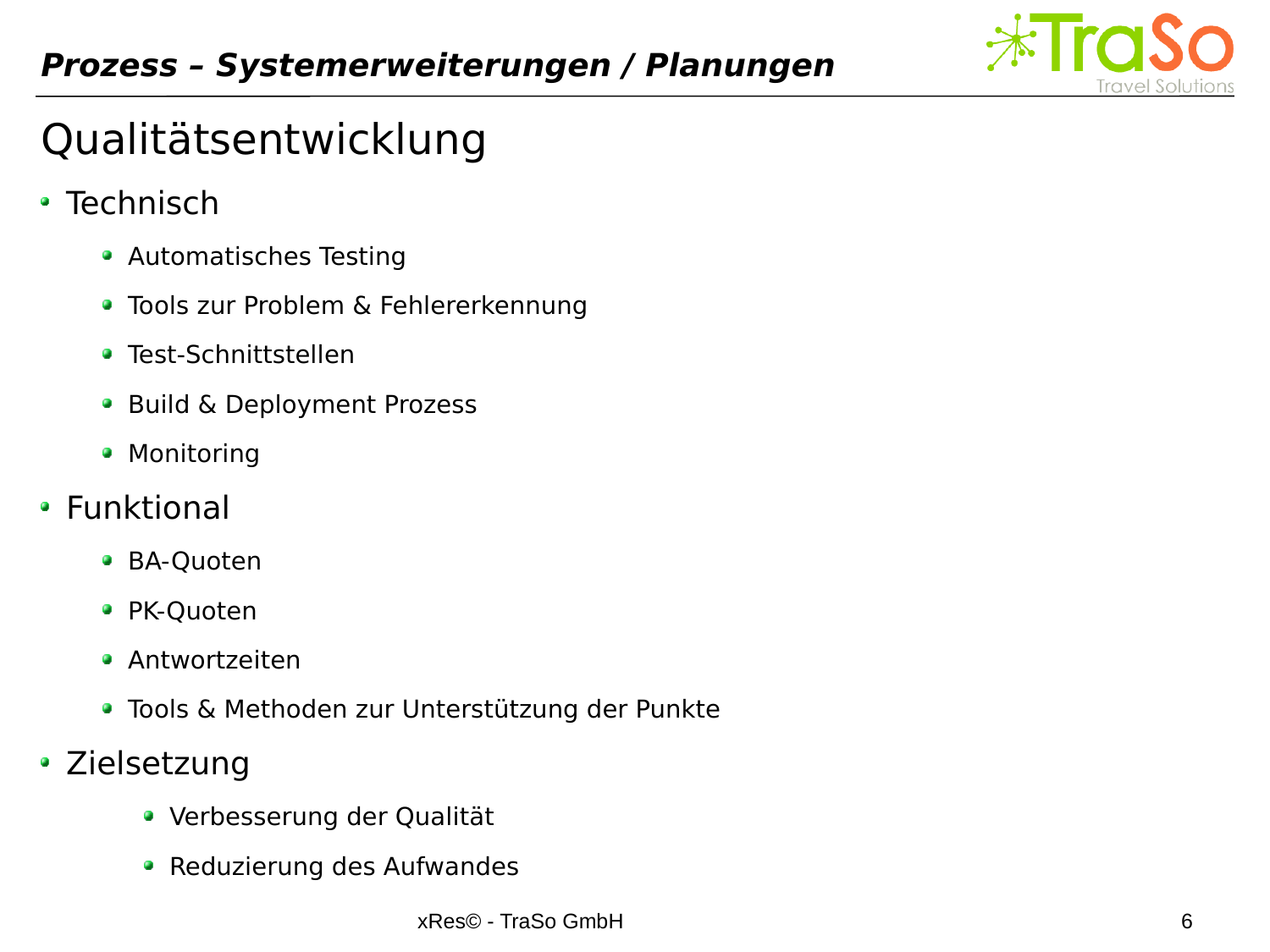

Prozess – Systemerweiterungen / Planungen

Qualitätsentwicklung
Technisch
Automatisches Testing
Tools zur Problem & Fehlererkennung
Test-Schnittstellen
Build & Deployment Prozess
Monitoring
Funktional
BA-Quoten
PK-Quoten
Antwortzeiten
Tools & Methoden zur Unterstützung der Punkte
Zielsetzung
Verbesserung der Qualität
Reduzierung des Aufwandes
xRes© - TraSo GmbH
6